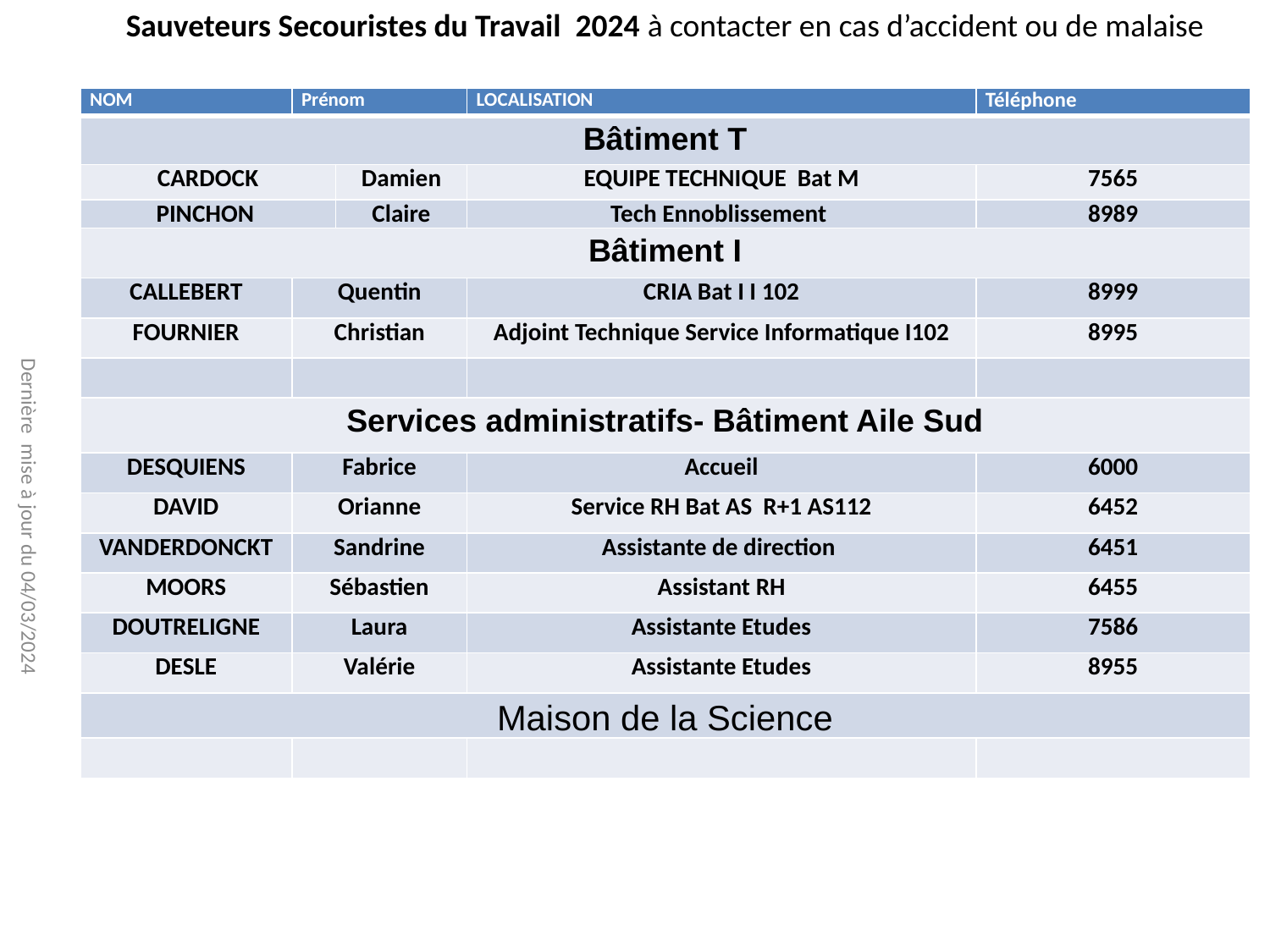

Sauveteurs Secouristes du Travail  2024 à contacter en cas d’accident ou de malaise

| NOM | Prénom |  | LOCALISATION | Téléphone |
| --- | --- | --- | --- | --- |
| Bâtiment T |  |  |  |  |
| CARDOCK | Damien | Damien | EQUIPE TECHNIQUE Bat M | 7565 |
| PINCHON | Sabine | Claire | Tech Ennoblissement | 8989 |
| Bâtiment I |  |  |  |  |
| CALLEBERT | Quentin |  | CRIA Bat I I 102 | 8999 |
| FOURNIER | Christian |  | Adjoint Technique Service Informatique I102 | 8995 |
|  |  |  |  |  |
| Services administratifs- Bâtiment Aile Sud |  |  |  |  |
| DESQUIENS | Fabrice |  | Accueil | 6000 |
| DAVID | Orianne |  | Service RH Bat AS R+1 AS112 | 6452 |
| VANDERDONCKT | Sandrine |  | Assistante de direction | 6451 |
| MOORS | Sébastien |  | Assistant RH | 6455 |
| DOUTRELIGNE | Laura |  | Assistante Etudes | 7586 |
| DESLE | Valérie |  | Assistante Etudes | 8955 |
| Maison de la Science |  |  |  |  |
|  |  |  |  |  |
Dernière  mise à jour du 04/03/2024